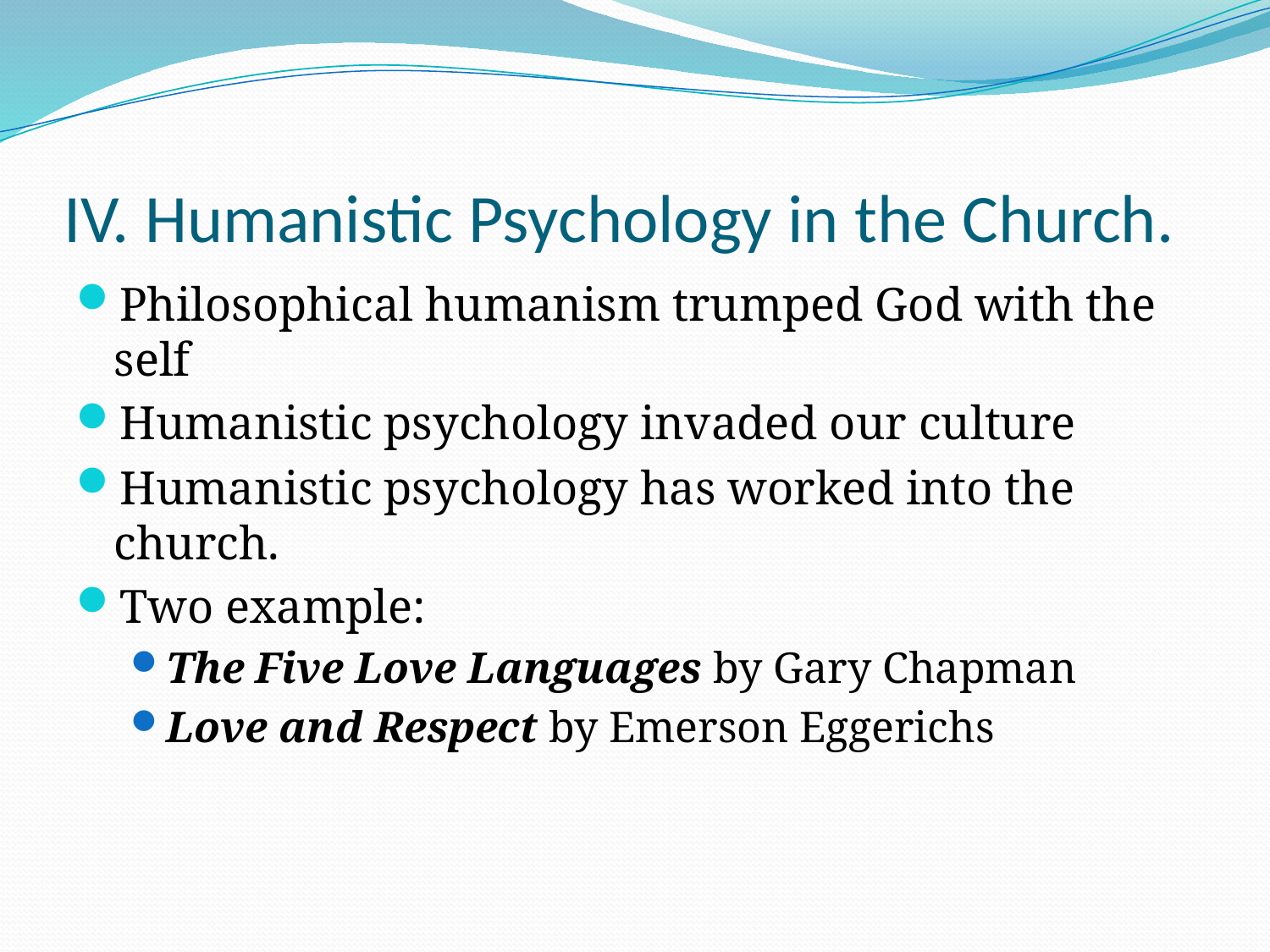

# IV. Humanistic Psychology in the Church.
Philosophical humanism trumped God with the self
Humanistic psychology invaded our culture
Humanistic psychology has worked into the church.
Two example:
The Five Love Languages by Gary Chapman
Love and Respect by Emerson Eggerichs